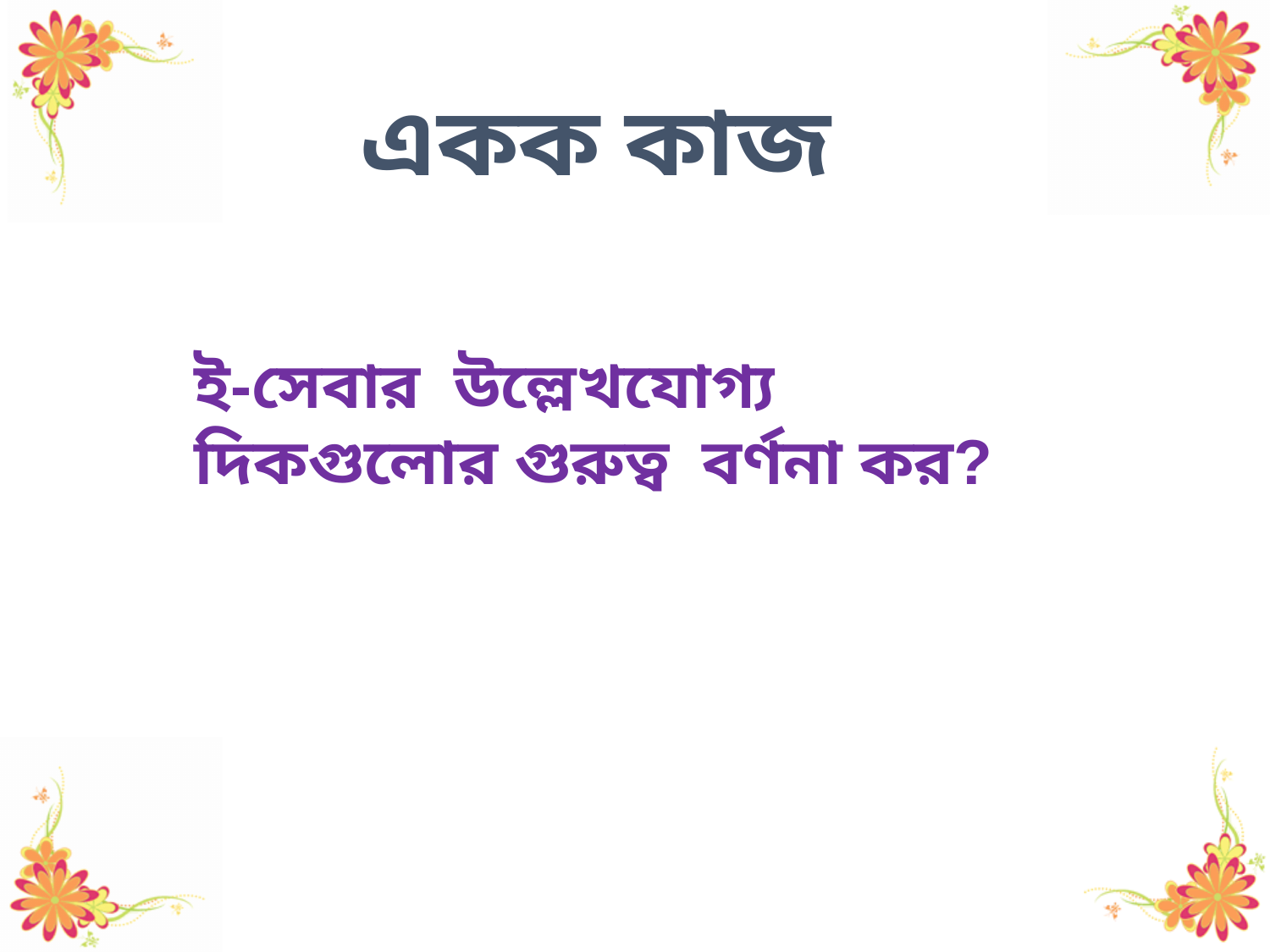

একক কাজ
ই-সেবার  উল্লেখযোগ্য  দিকগুলোর গুরুত্ব  বর্ণনা কর?